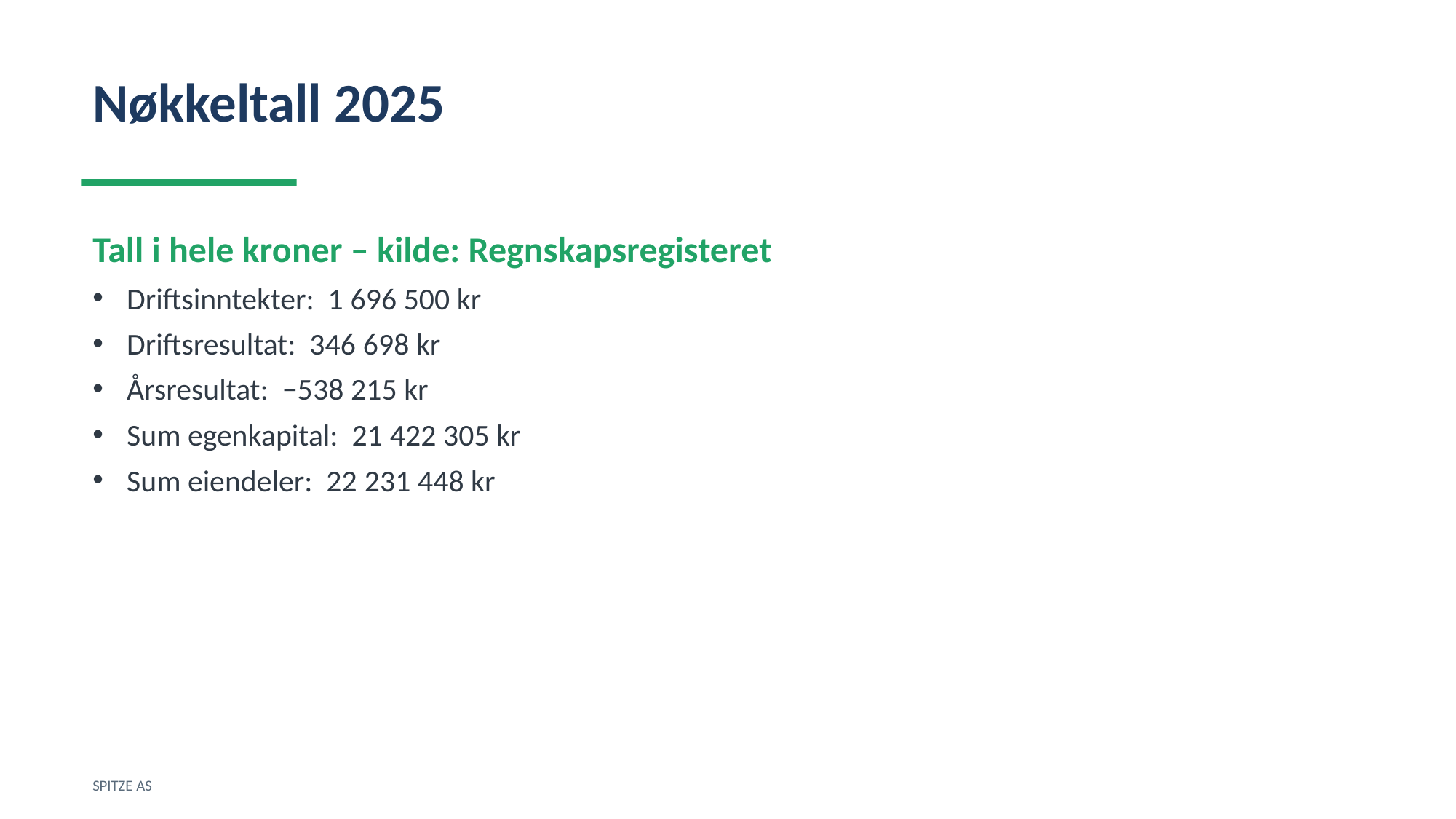

Nøkkeltall 2025

Tall i hele kroner – kilde: Regnskapsregisteret
Driftsinntekter:  1 696 500 kr
Driftsresultat:  346 698 kr
Årsresultat:  −538 215 kr
Sum egenkapital:  21 422 305 kr
Sum eiendeler:  22 231 448 kr
SPITZE AS